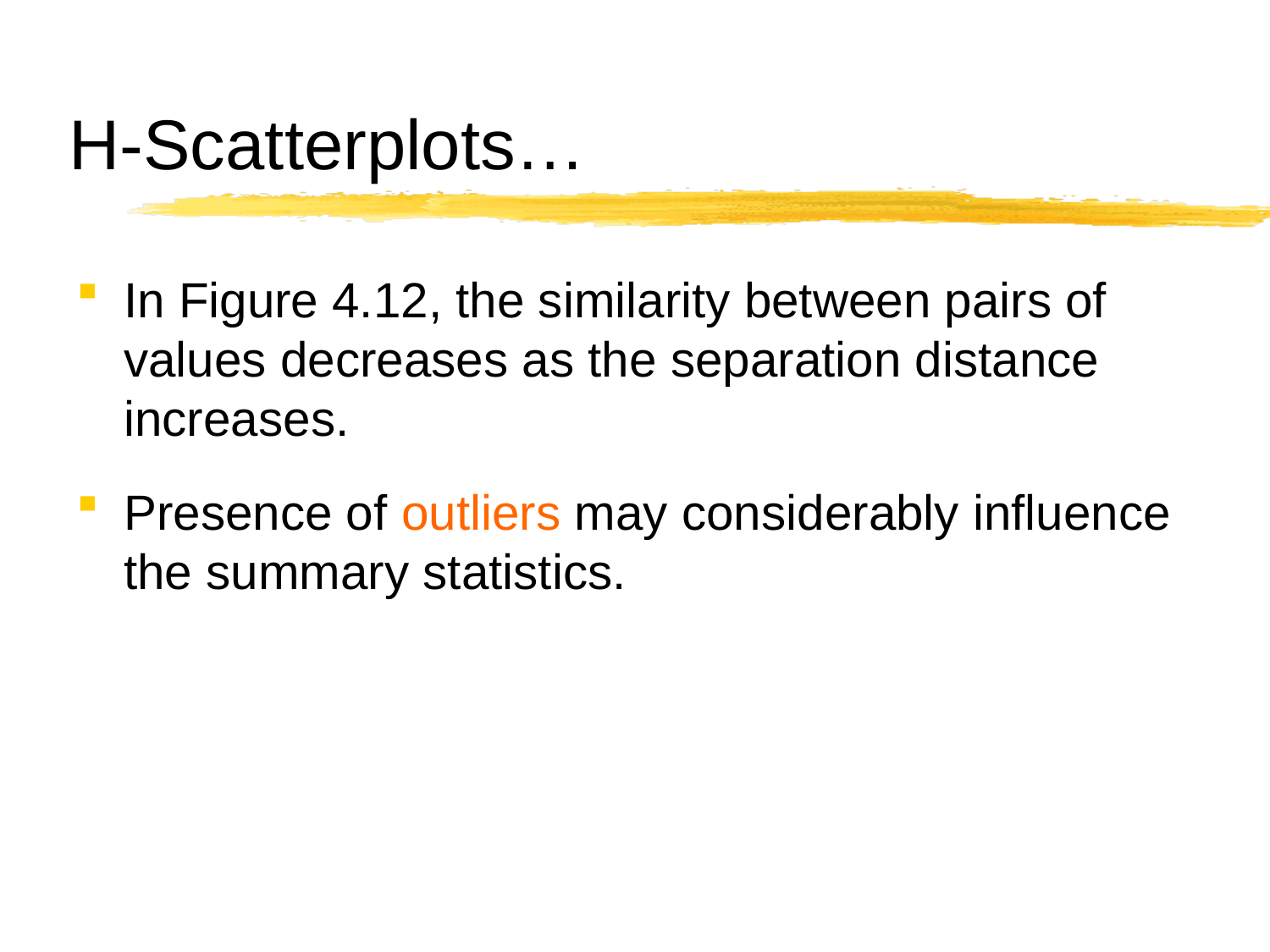

# H-Scatterplots…
In Figure 4.12, the similarity between pairs of values decreases as the separation distance increases.

Presence of outliers may considerably influence the summary statistics.